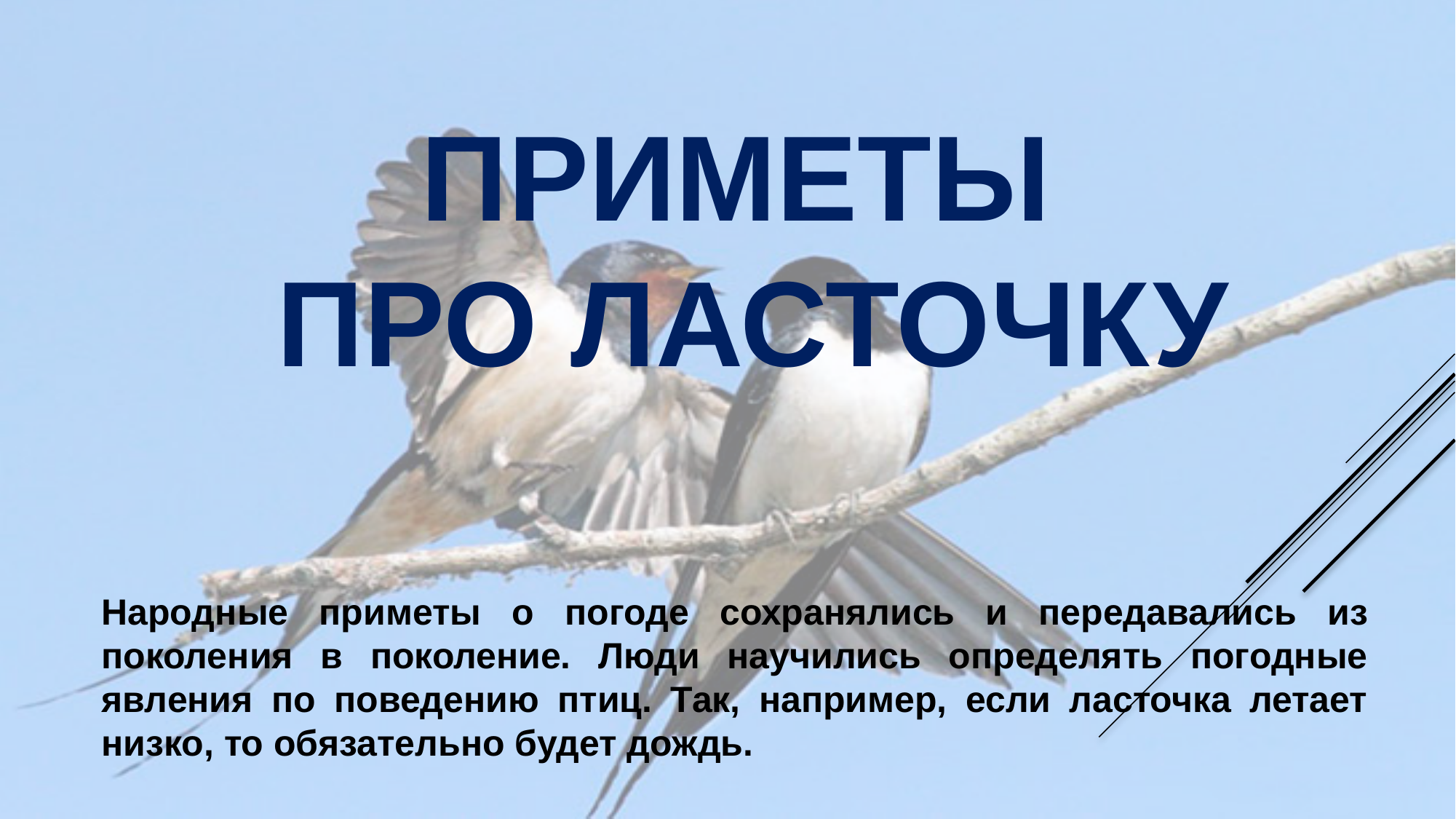

# Приметы про ласточку
Народные приметы о погоде сохранялись и передавались из поколения в поколение. Люди научились определять погодные явления по поведению птиц. Так, например, если ласточка летает низко, то обязательно будет дождь.